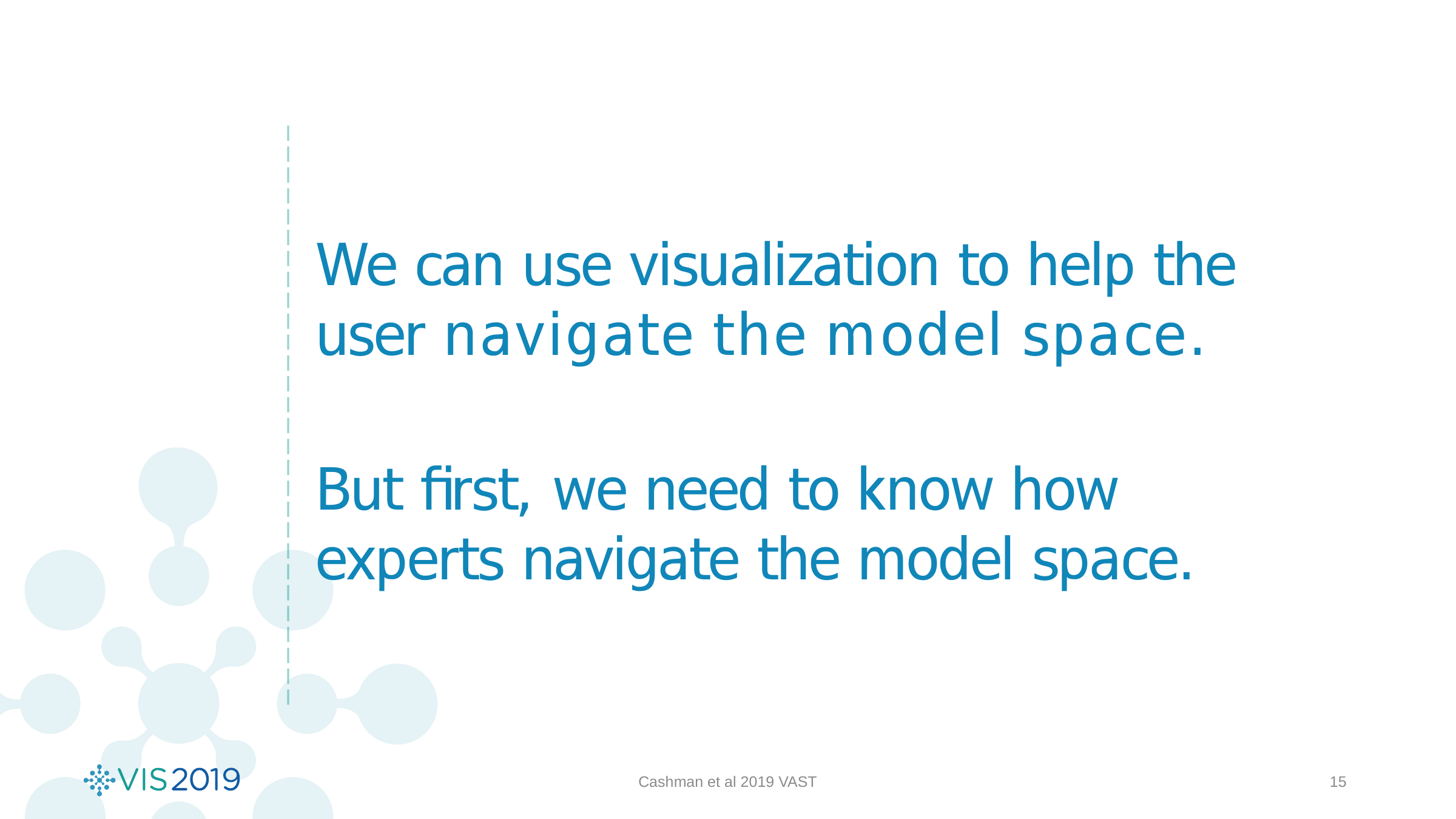

We can use visualization to help the user navigate the model space.

But first, we need to know how experts navigate the model space.
Cashman et al 2019 VAST
15